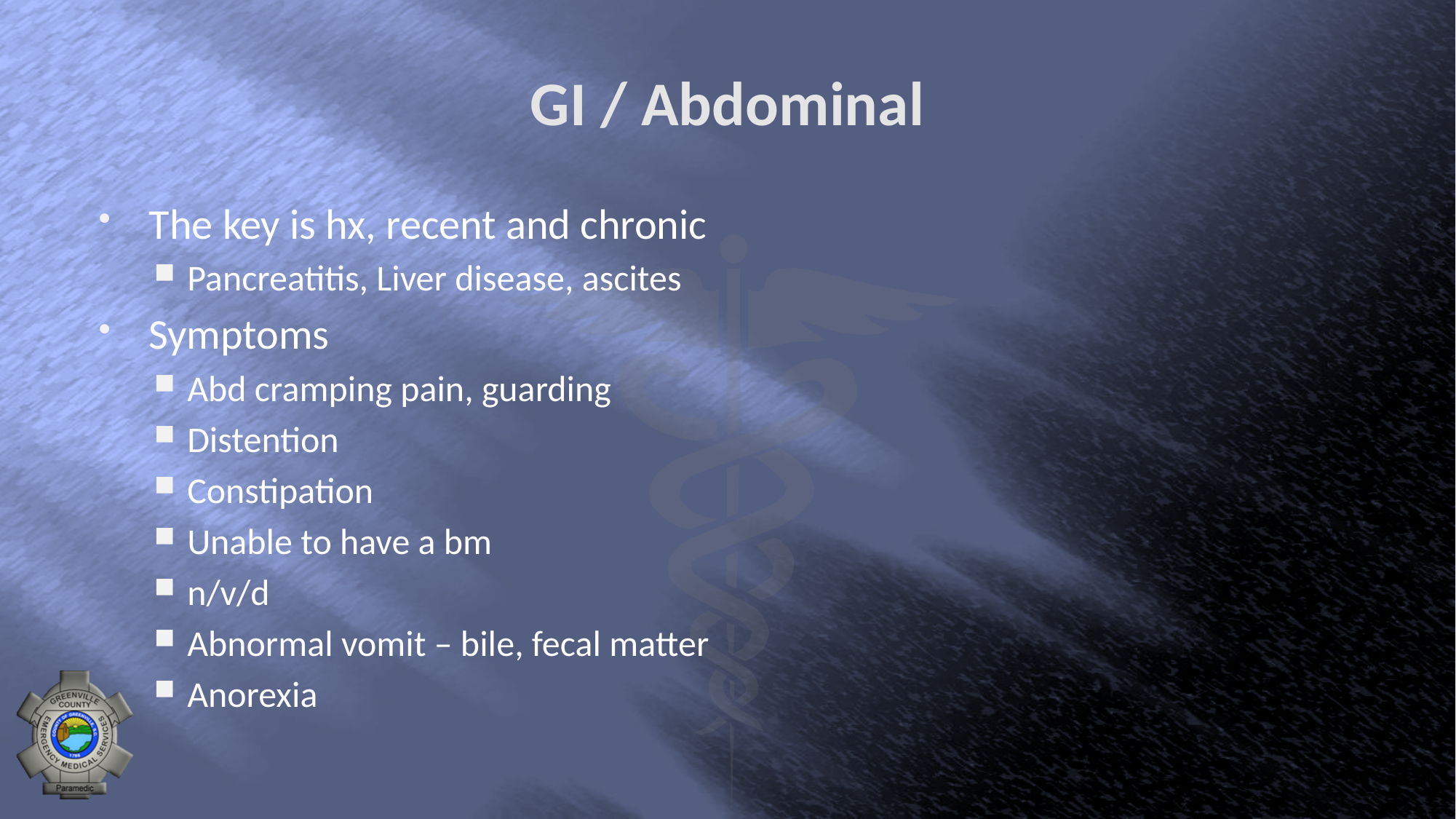

# GI / Abdominal
The key is hx, recent and chronic
Pancreatitis, Liver disease, ascites
Symptoms
Abd cramping pain, guarding
Distention
Constipation
Unable to have a bm
n/v/d
Abnormal vomit – bile, fecal matter
Anorexia